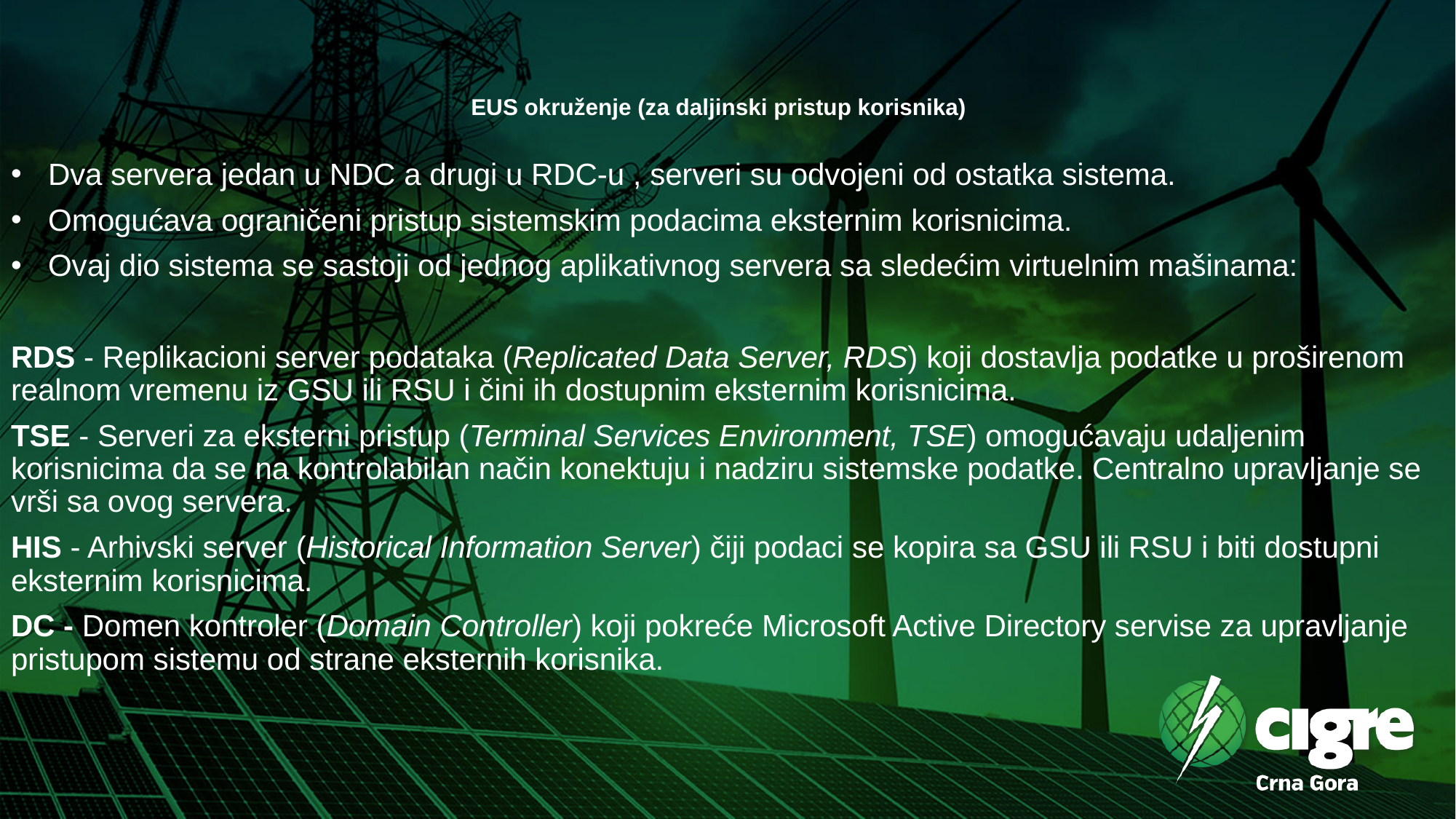

# EUS okruženje (za daljinski pristup korisnika)
Dva servera jedan u NDC a drugi u RDC-u , serveri su odvojeni od ostatka sistema.
Omogućava ograničeni pristup sistemskim podacima eksternim korisnicima.
Ovaj dio sistema se sastoji od jednog aplikativnog servera sa sledećim virtuelnim mašinama:

RDS - Replikacioni server podataka (Replicated Data Server, RDS) koji dostavlja podatke u proširenom realnom vremenu iz GSU ili RSU i čini ih dostupnim eksternim korisnicima.
TSE - Serveri za eksterni pristup (Terminal Services Environment, TSE) omogućavaju udaljenim korisnicima da se na kontrolabilan način konektuju i nadziru sistemske podatke. Centralno upravljanje se vrši sa ovog servera.
HIS - Arhivski server (Historical Information Server) čiji podaci se kopira sa GSU ili RSU i biti dostupni eksternim korisnicima.
DC - Domen kontroler (Domain Controller) koji pokreće Microsoft Active Directory servise za upravljanje pristupom sistemu od strane eksternih korisnika.